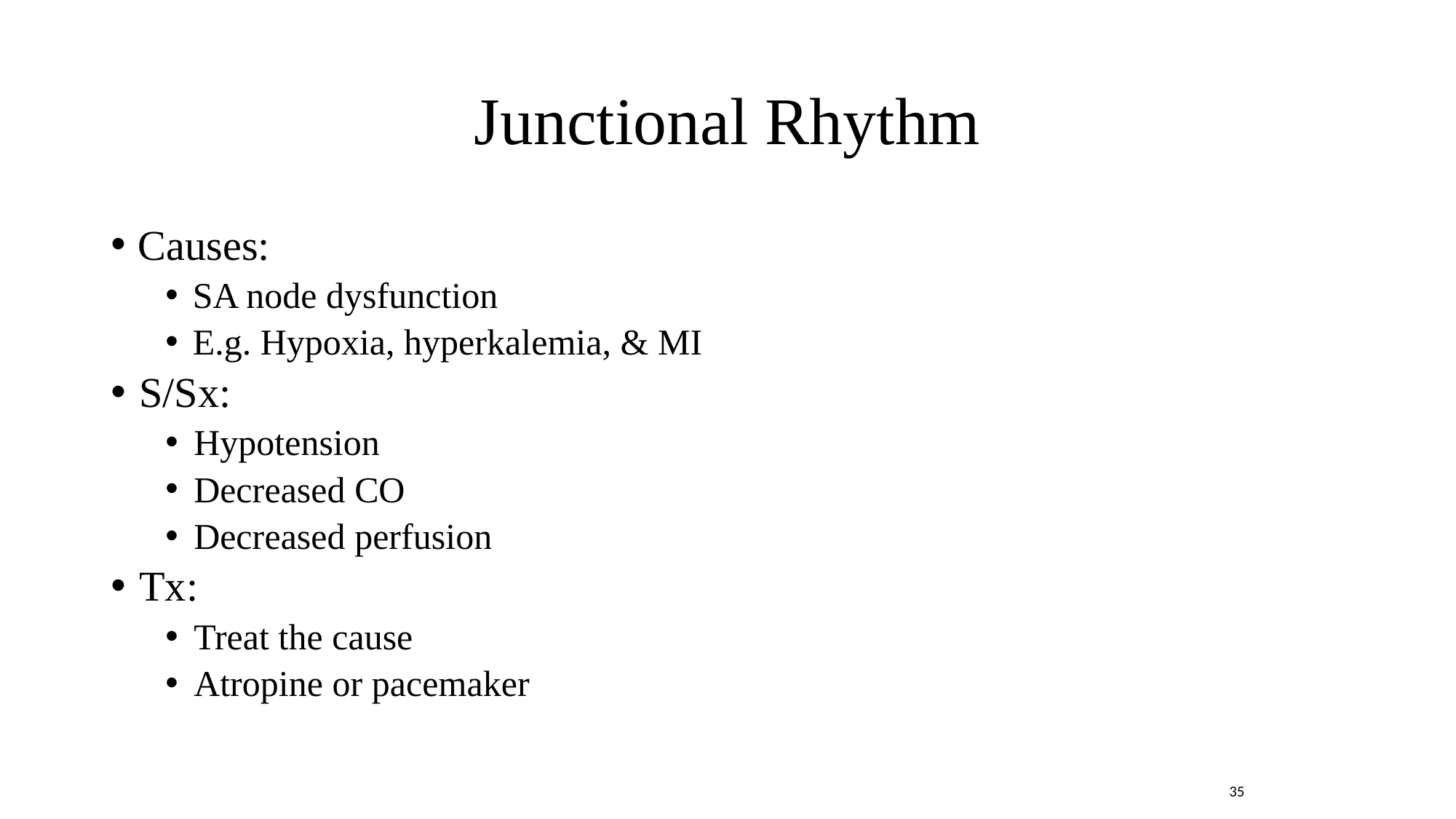

# Junctional Rhythm
Causes:
SA node dysfunction
E.g. Hypoxia, hyperkalemia, & MI
S/Sx:
Hypotension
Decreased CO
Decreased perfusion
Tx:
Treat the cause
Atropine or pacemaker
35